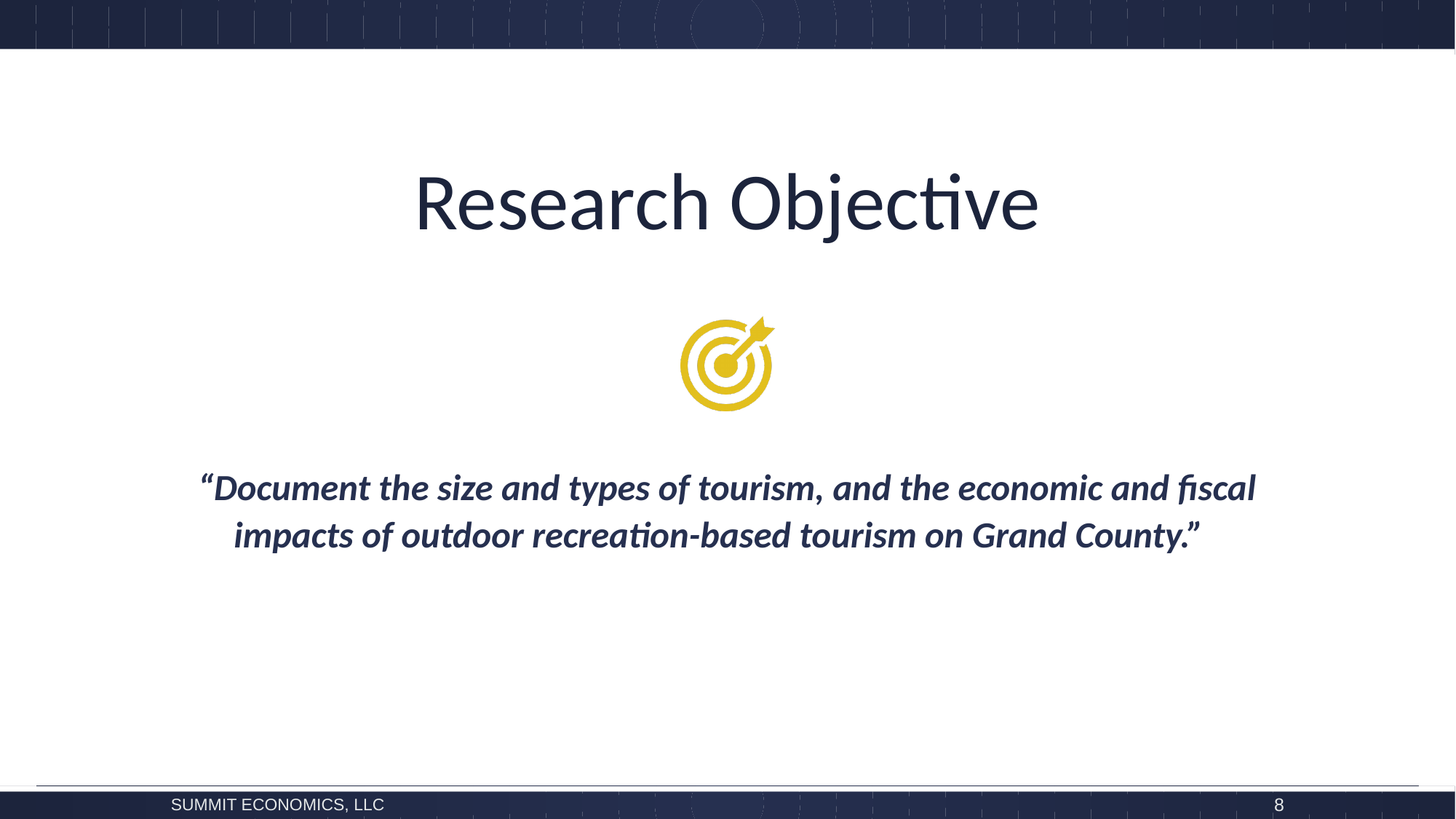

# Research Objective

“Document the size and types of tourism, and the economic and fiscal impacts of outdoor recreation-based tourism on Grand County.”
Summit Economics, LLC
8